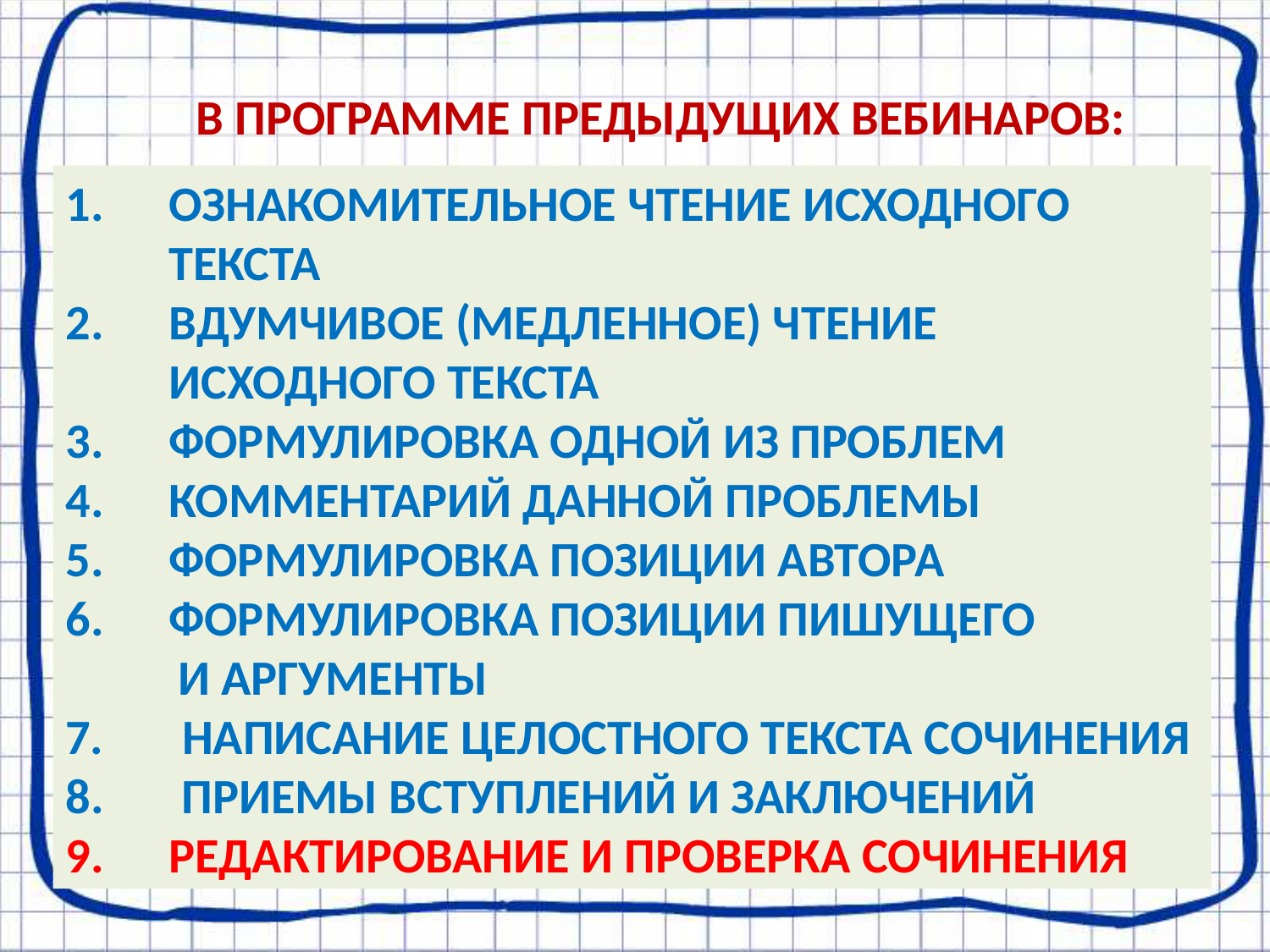

В ПРОГРАММЕ ПРЕДЫДУЩИХ ВЕБИНАРОВ:
ОЗНАКОМИТЕЛЬНОЕ ЧТЕНИЕ ИСХОДНОГО ТЕКСТА
ВДУМЧИВОЕ (МЕДЛЕННОЕ) ЧТЕНИЕ ИСХОДНОГО ТЕКСТА
ФОРМУЛИРОВКА ОДНОЙ ИЗ ПРОБЛЕМ
КОММЕНТАРИЙ ДАННОЙ ПРОБЛЕМЫ
ФОРМУЛИРОВКА ПОЗИЦИИ АВТОРА
ФОРМУЛИРОВКА ПОЗИЦИИ ПИШУЩЕГО
          И АРГУМЕНТЫ
7.       НАПИСАНИЕ ЦЕЛОСТНОГО ТЕКСТА СОЧИНЕНИЯ
    ПРИЕМЫ ВСТУПЛЕНИЙ И ЗАКЛЮЧЕНИЙ
РЕДАКТИРОВАНИЕ И ПРОВЕРКА СОЧИНЕНИЯ